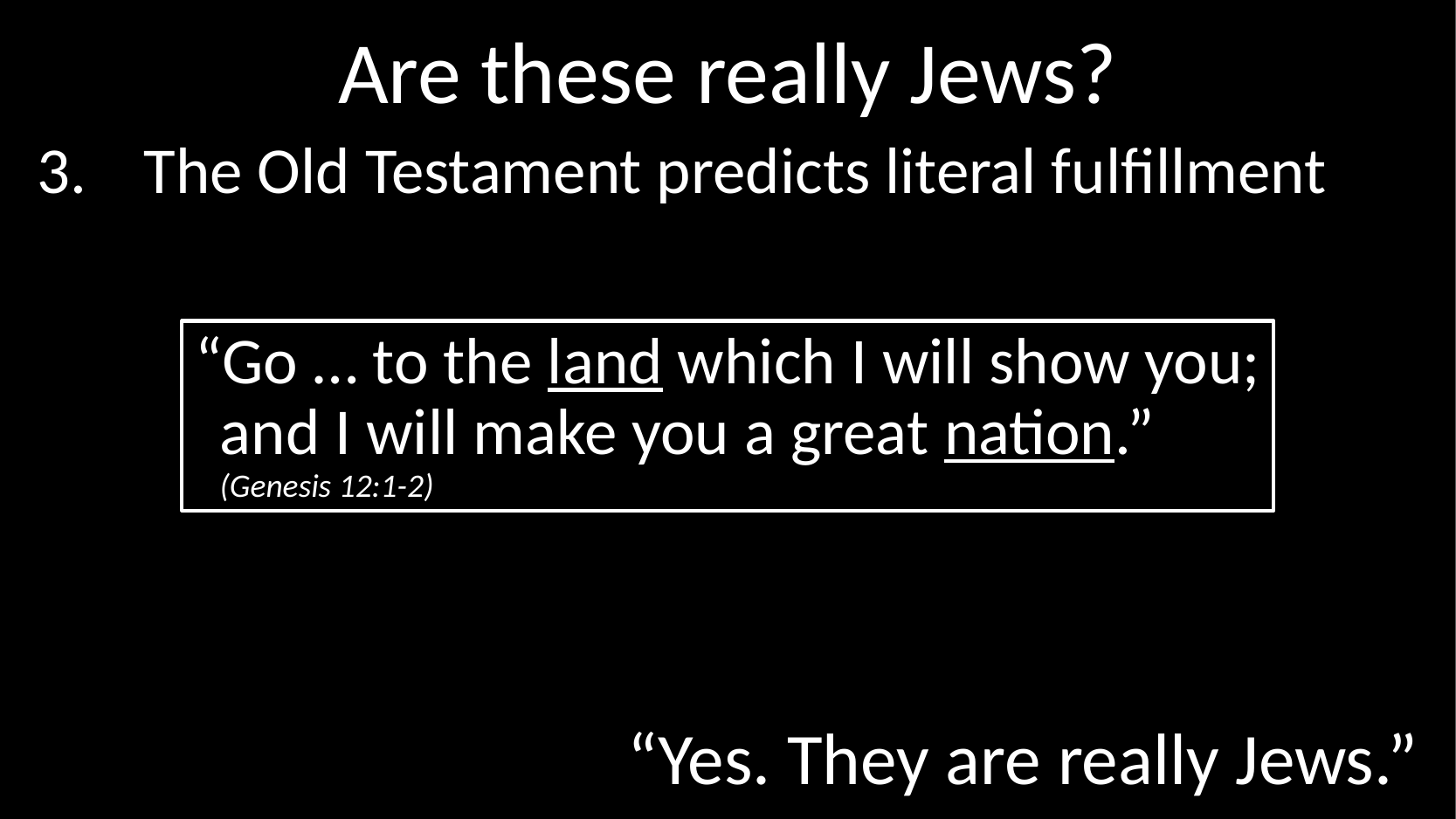

# Are these really Jews?
The Old Testament predicts literal fulfillment

“Go … to the land which I will show you; and I will make you a great nation.” (Genesis 12:1-2)
“Yes. They are really Jews.”